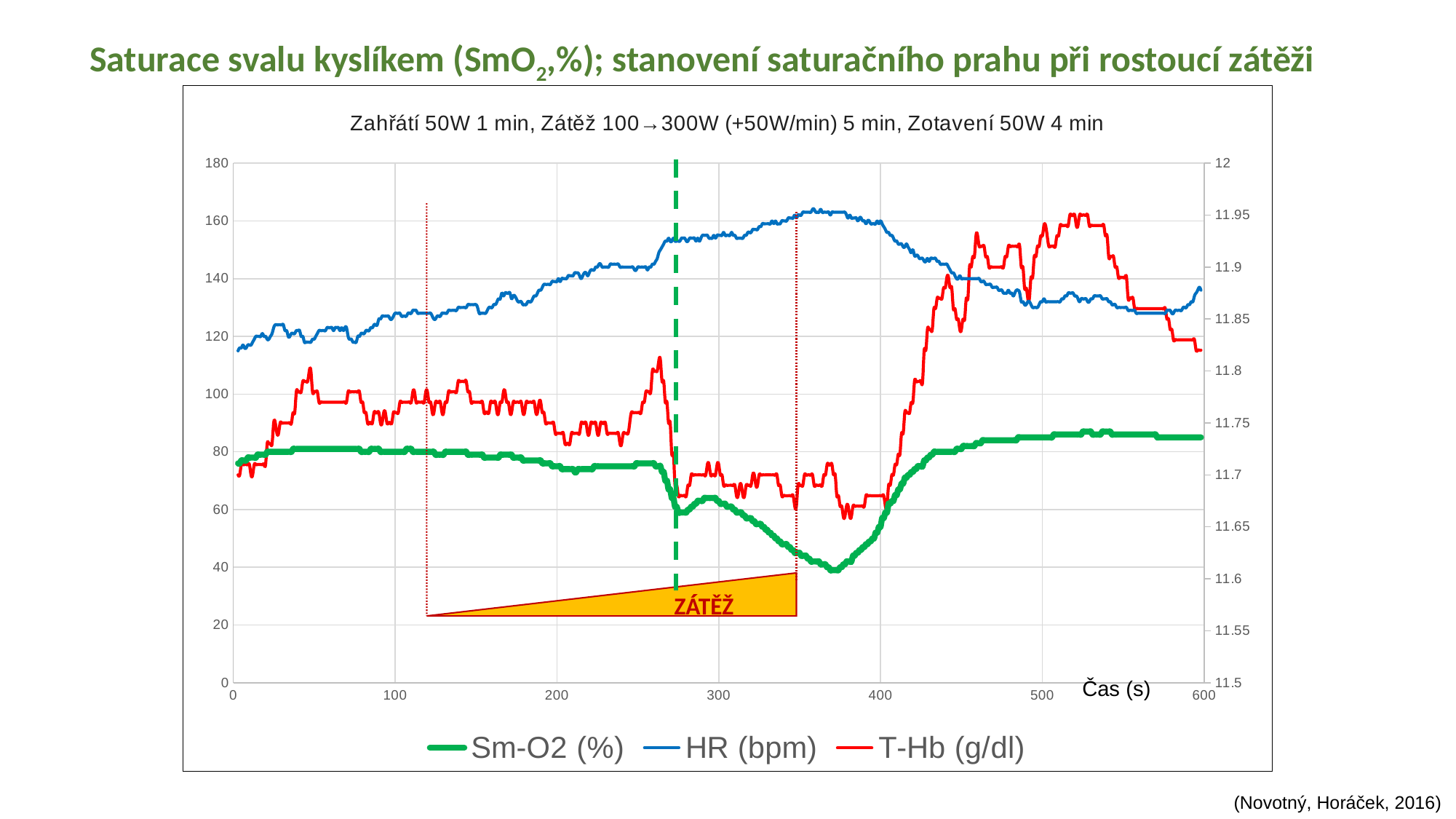

Saturace svalu kyslíkem (SmO2,%); stanovení saturačního prahu při rostoucí zátěži

### Chart: Zahřátí 50W 1 min, Zátěž 100→300W (+50W/min) 5 min, Zotavení 50W 4 min

| Category | Sm-O2 (%) | HR (bpm) | T-Hb (g/dl) |
|---|---|---|---|
ZÁTĚŽ
Čas (s)
(Novotný, Horáček, 2016)